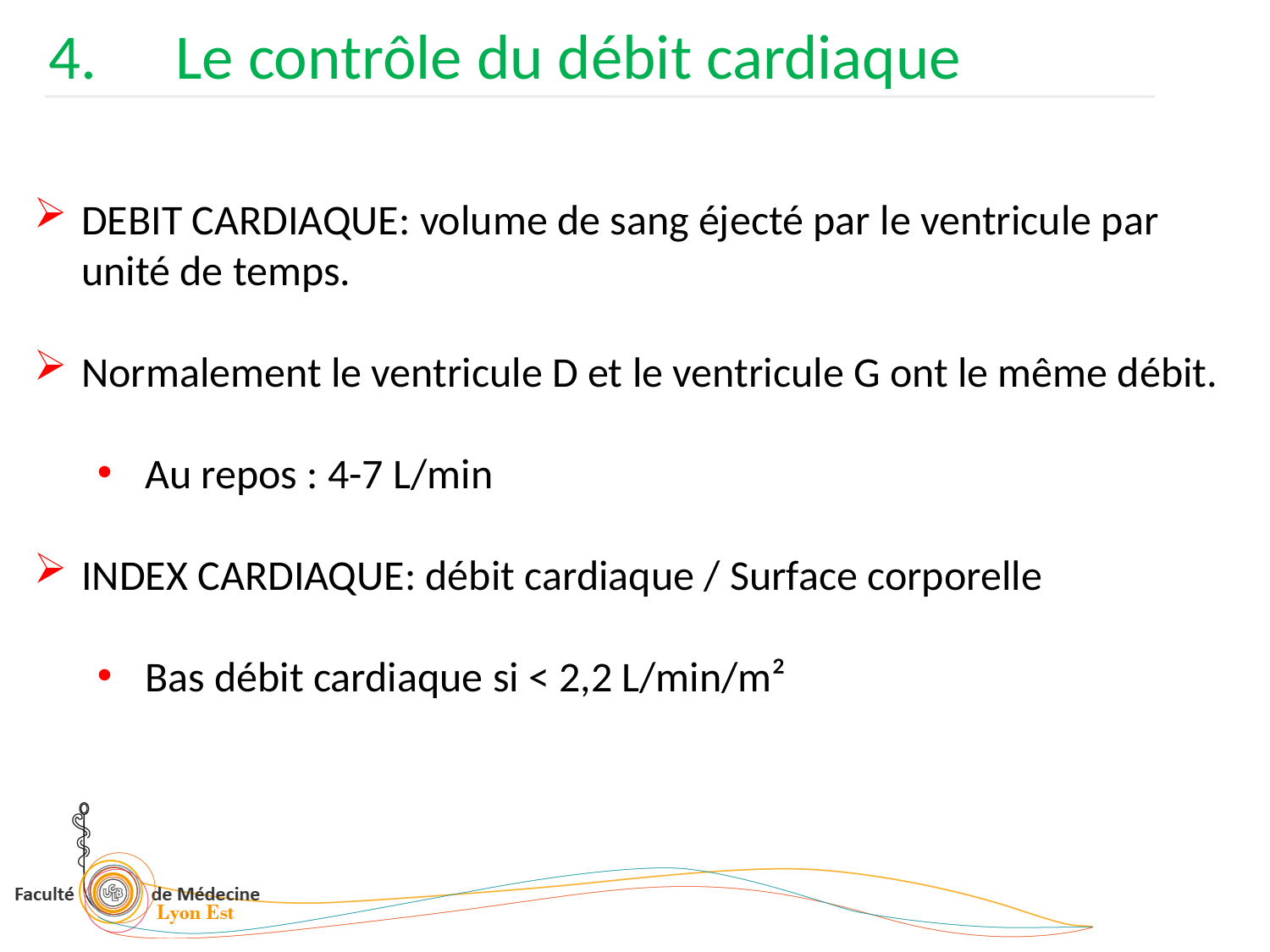

# 4.	Le contrôle du débit cardiaque

DEBIT CARDIAQUE: volume de sang éjecté par le ventricule par unité de temps.

Normalement le ventricule D et le ventricule G ont le même débit.

Au repos : 4-7 L/min

INDEX CARDIAQUE: débit cardiaque / Surface corporelle

Bas débit cardiaque si < 2,2 L/min/m²